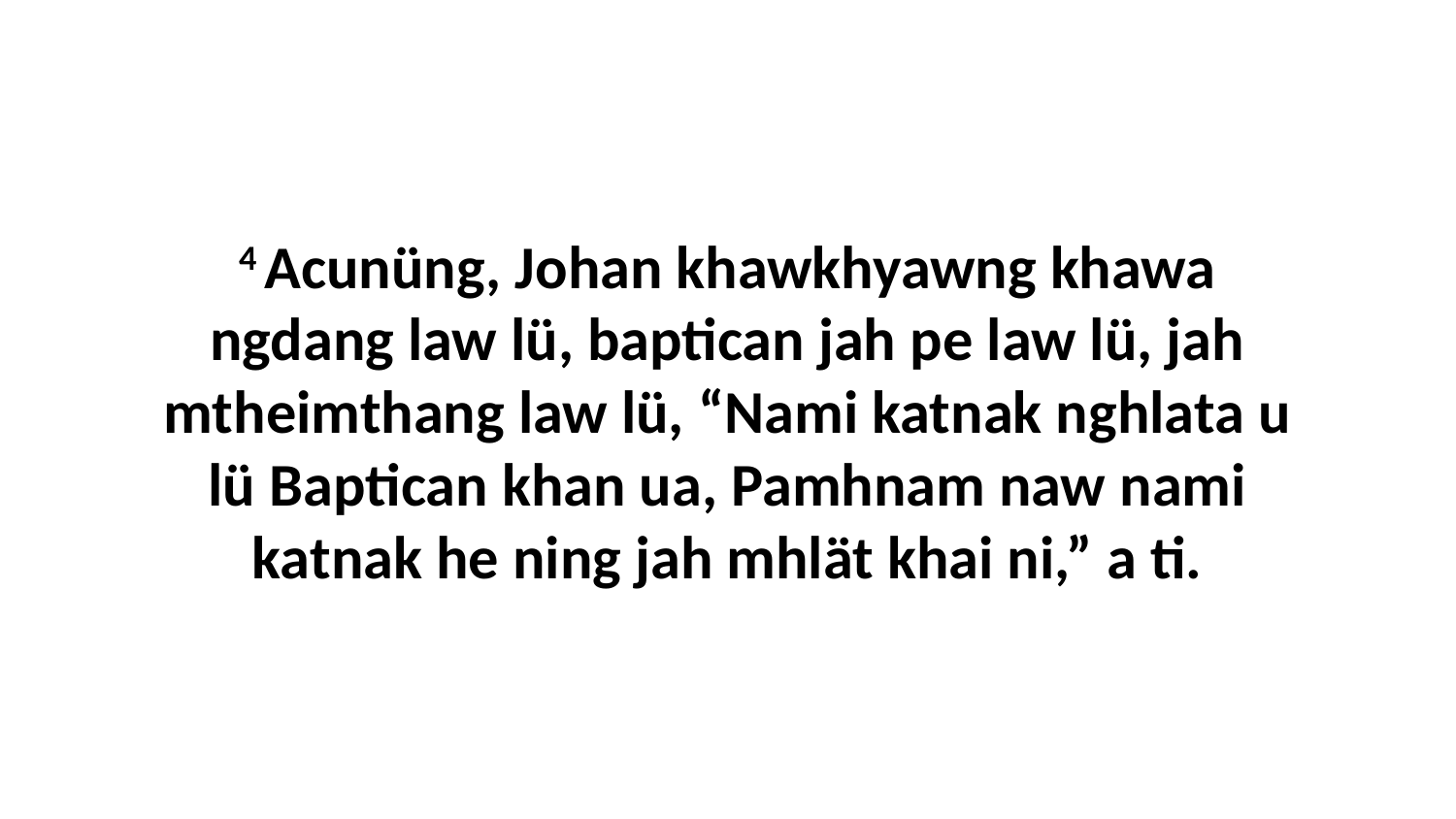

4 Acunüng, Johan khawkhyawng khawa ngdang law lü, baptican jah pe law lü, jah mtheimthang law lü, “Nami katnak nghlata u lü Baptican khan ua, Pamhnam naw nami katnak he ning jah mhlät khai ni,” a ti.